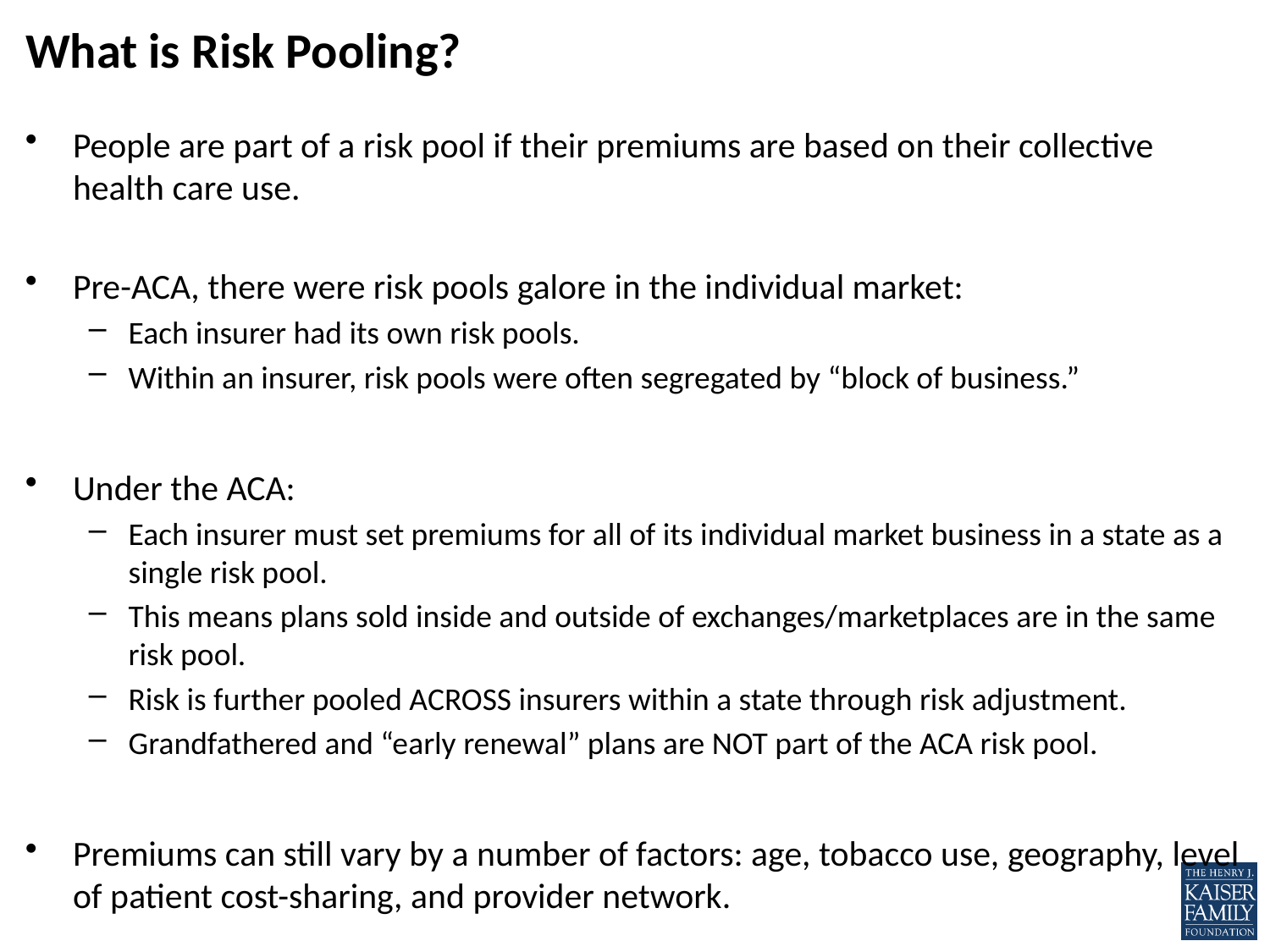

# What is Risk Pooling?
People are part of a risk pool if their premiums are based on their collective health care use.

Pre-ACA, there were risk pools galore in the individual market:
Each insurer had its own risk pools.
Within an insurer, risk pools were often segregated by “block of business.”

Under the ACA:
Each insurer must set premiums for all of its individual market business in a state as a single risk pool.
This means plans sold inside and outside of exchanges/marketplaces are in the same risk pool.
Risk is further pooled ACROSS insurers within a state through risk adjustment.
Grandfathered and “early renewal” plans are NOT part of the ACA risk pool.

Premiums can still vary by a number of factors: age, tobacco use, geography, level of patient cost-sharing, and provider network.